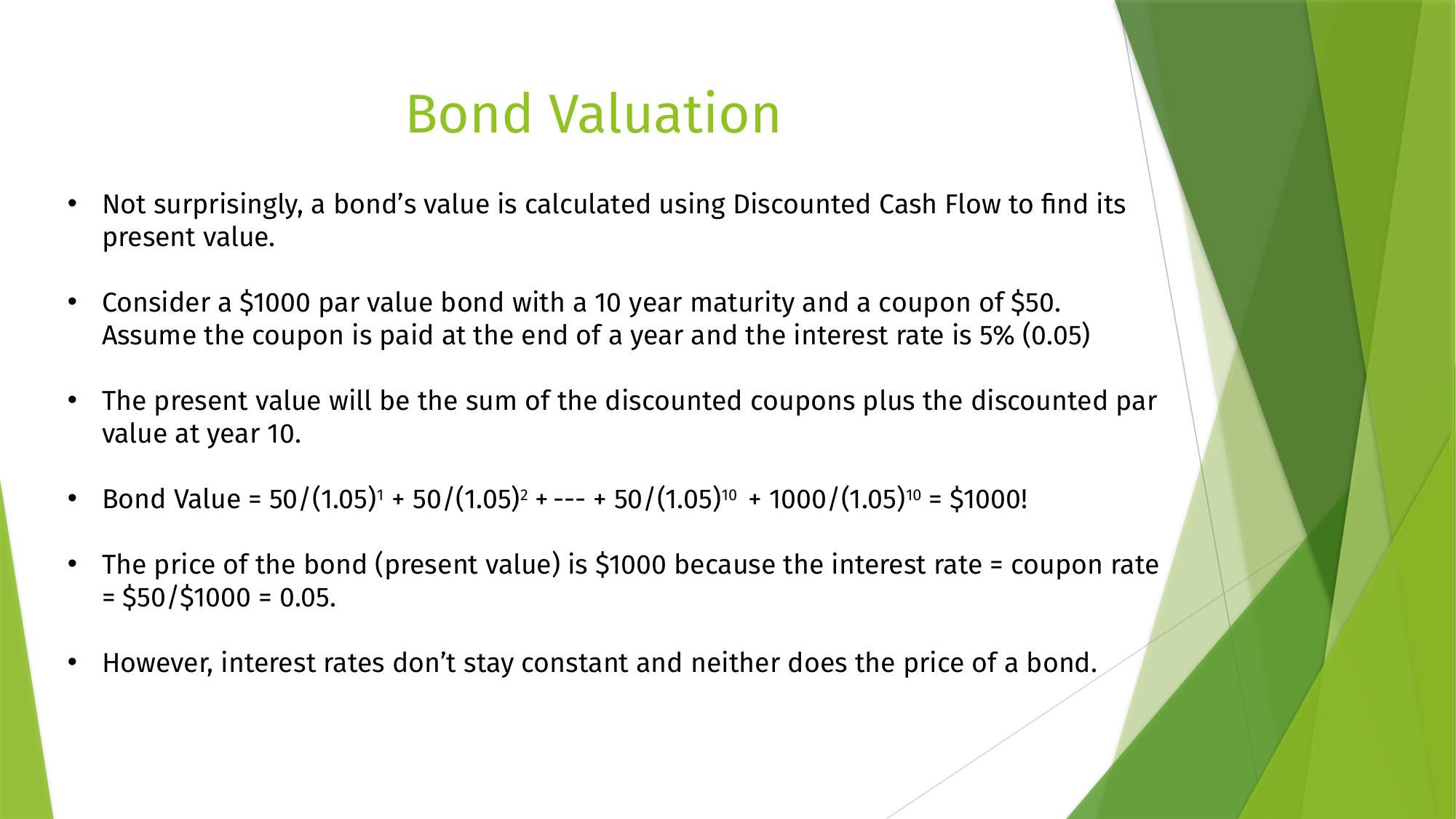

# Bond Valuation
Not surprisingly, a bond’s value is calculated using Discounted Cash Flow to find its present value.

Consider a $1000 par value bond with a 10 year maturity and a coupon of $50.  Assume the coupon is paid at the end of a year and the interest rate is 5% (0.05)

The present value will be the sum of the discounted coupons plus the discounted par value at year 10.

Bond Value = 50/(1.05)1  + 50/(1.05)2 + --- + 50/(1.05)10  + 1000/(1.05)10 = $1000!

The price of the bond (present value) is $1000 because the interest rate = coupon rate = $50/$1000 = 0.05.

However, interest rates don’t stay constant and neither does the price of a bond.